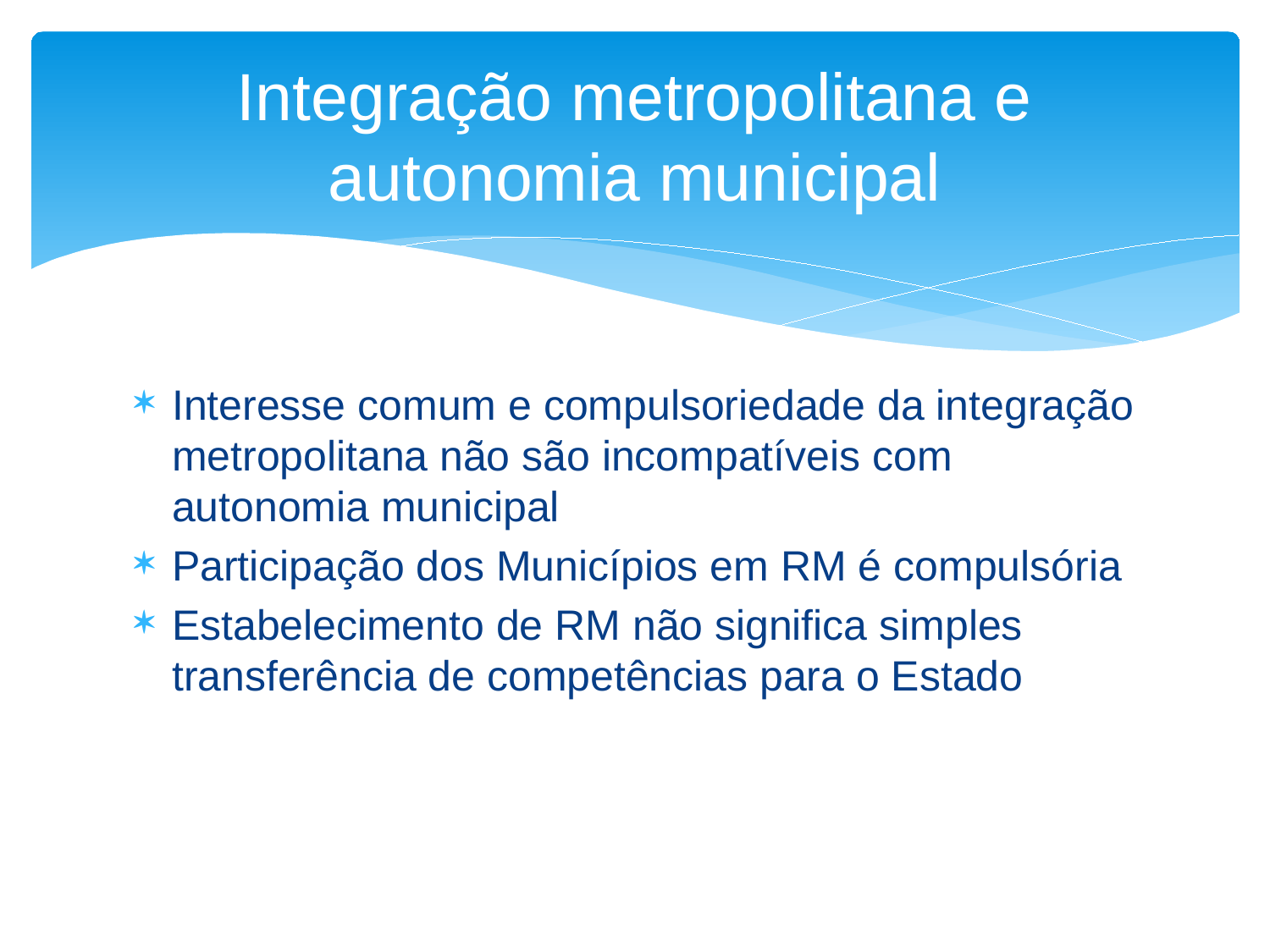

# Integração metropolitana e autonomia municipal
Interesse comum e compulsoriedade da integração metropolitana não são incompatíveis com autonomia municipal
Participação dos Municípios em RM é compulsória
Estabelecimento de RM não significa simples transferência de competências para o Estado